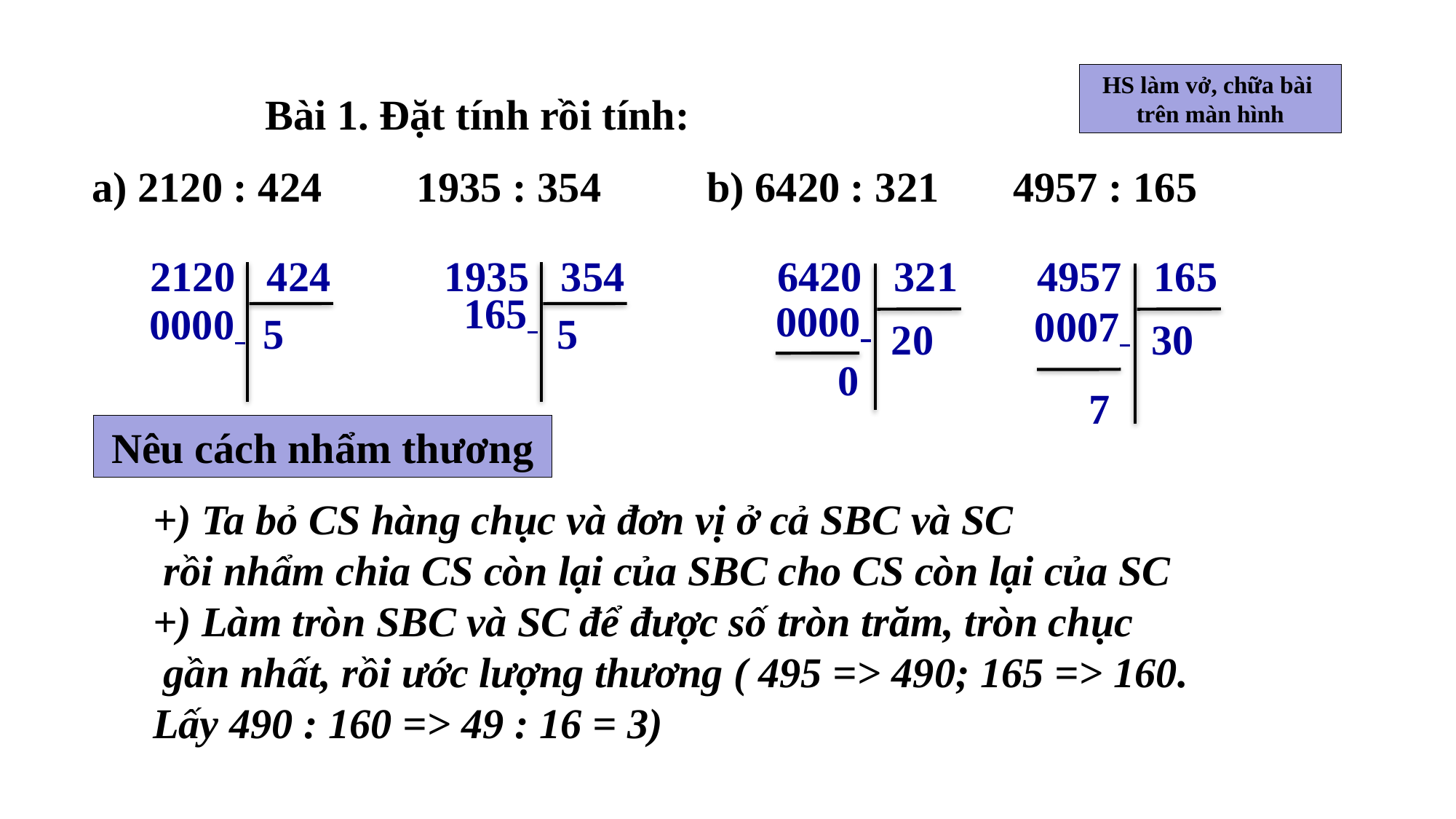

HS làm vở, chữa bài
trên màn hình
Bài 1. Đặt tính rồi tính:
a) 2120 : 424         1935 : 354          b) 6420 : 321       4957 : 165
1935   354
     165
5
6420   321
0000
0
20
2120   424
0000
5
4957   165
 0007
7
30
Nêu cách nhẩm thương
+) Ta bỏ CS hàng chục và đơn vị ở cả SBC và SC
 rồi nhẩm chia CS còn lại của SBC cho CS còn lại của SC
+) Làm tròn SBC và SC để được số tròn trăm, tròn chục
 gần nhất, rồi ước lượng thương ( 495 => 490; 165 => 160.
Lấy 490 : 160 => 49 : 16 = 3)